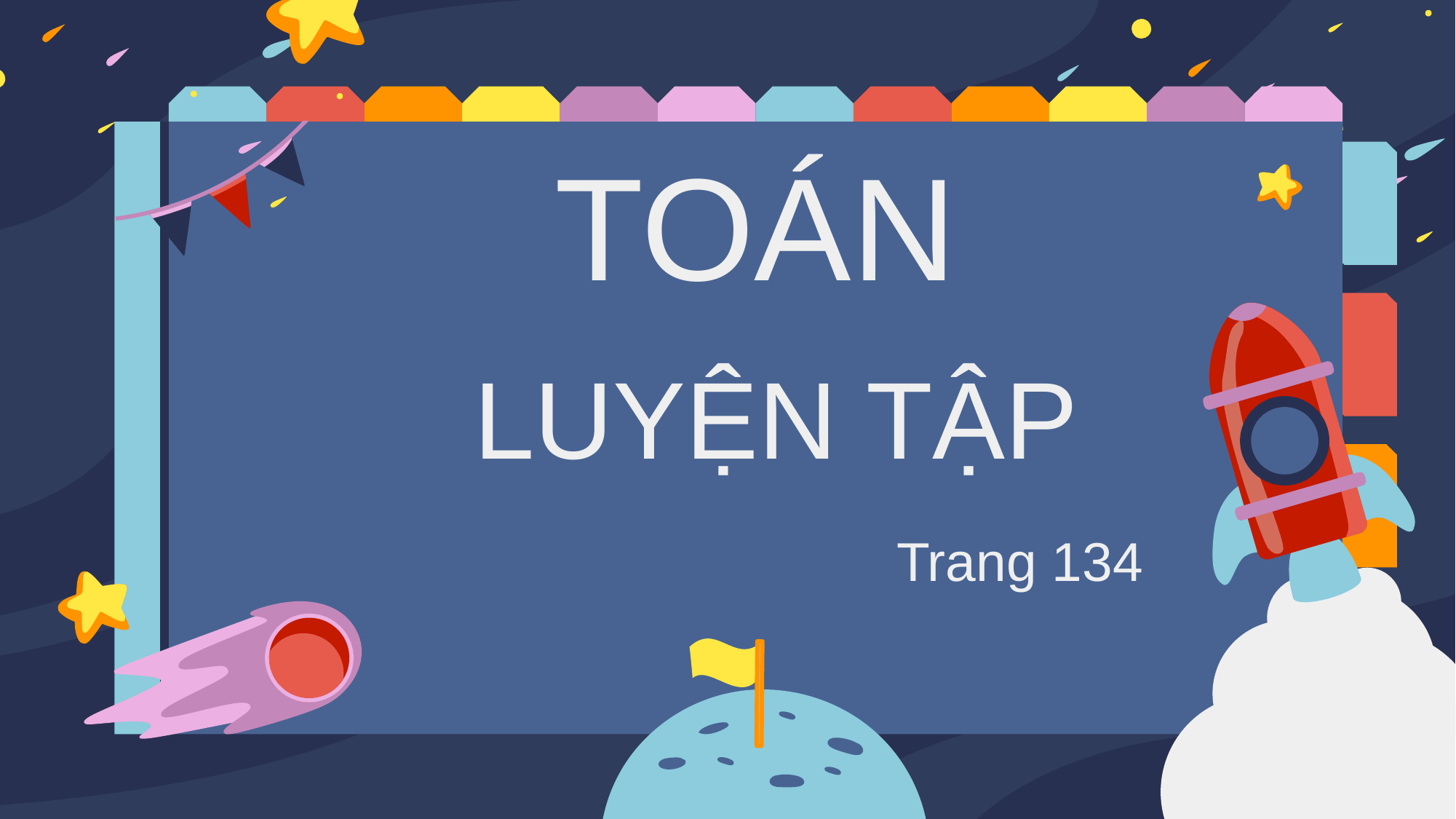

# TOÁN

LUYỆN TẬP
Trang 134
D